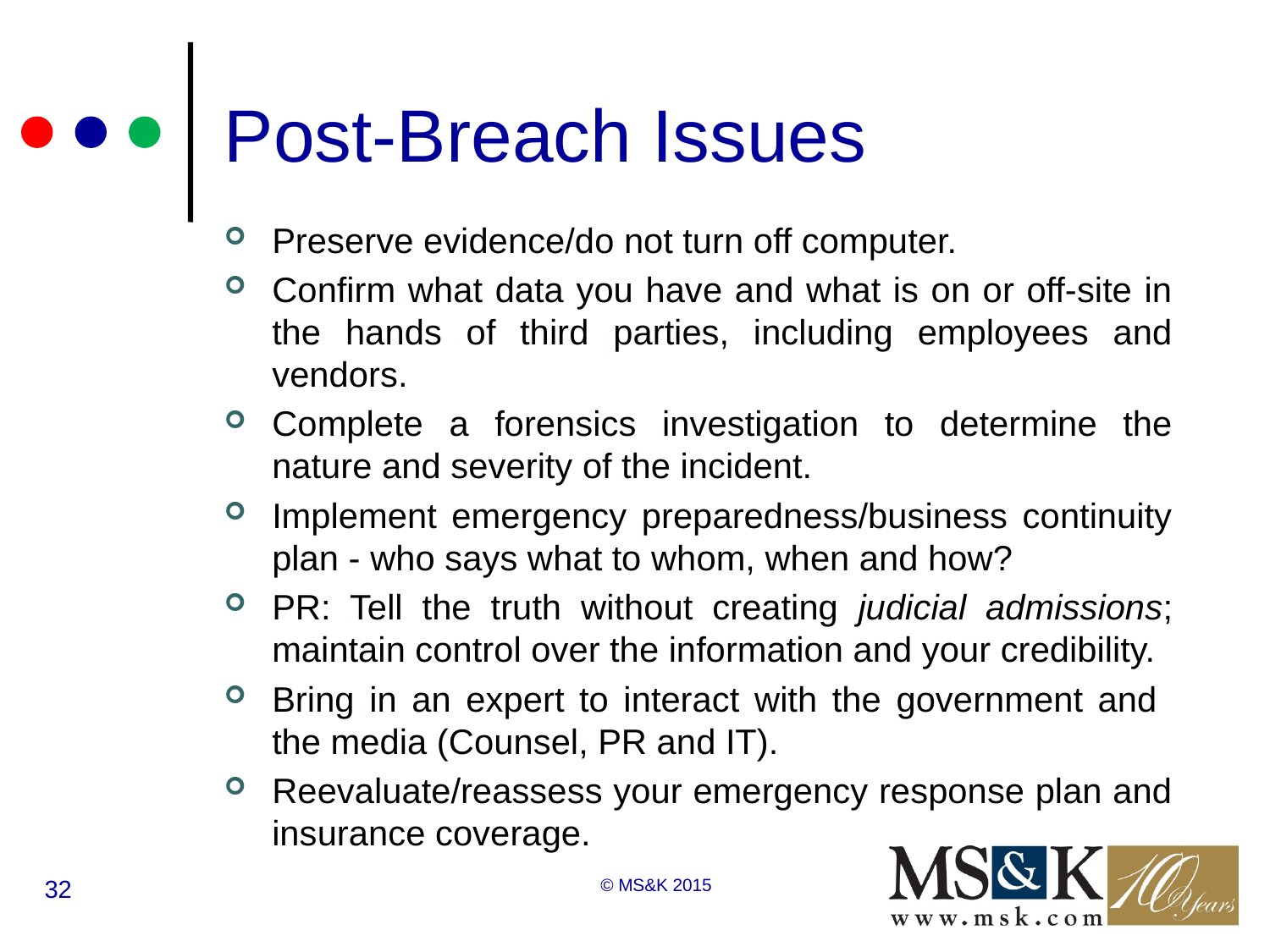

# Post-Breach Issues
Preserve evidence/do not turn off computer.
Confirm what data you have and what is on or off-site in the hands of third parties, including employees and vendors.
Complete a forensics investigation to determine the nature and severity of the incident.
Implement emergency preparedness/business continuity plan - who says what to whom, when and how?
PR: Tell the truth without creating judicial admissions; maintain control over the information and your credibility.
Bring in an expert to interact with the government and  the media (Counsel, PR and IT).
Reevaluate/reassess your emergency response plan and insurance coverage.
32
© MS&K 2015